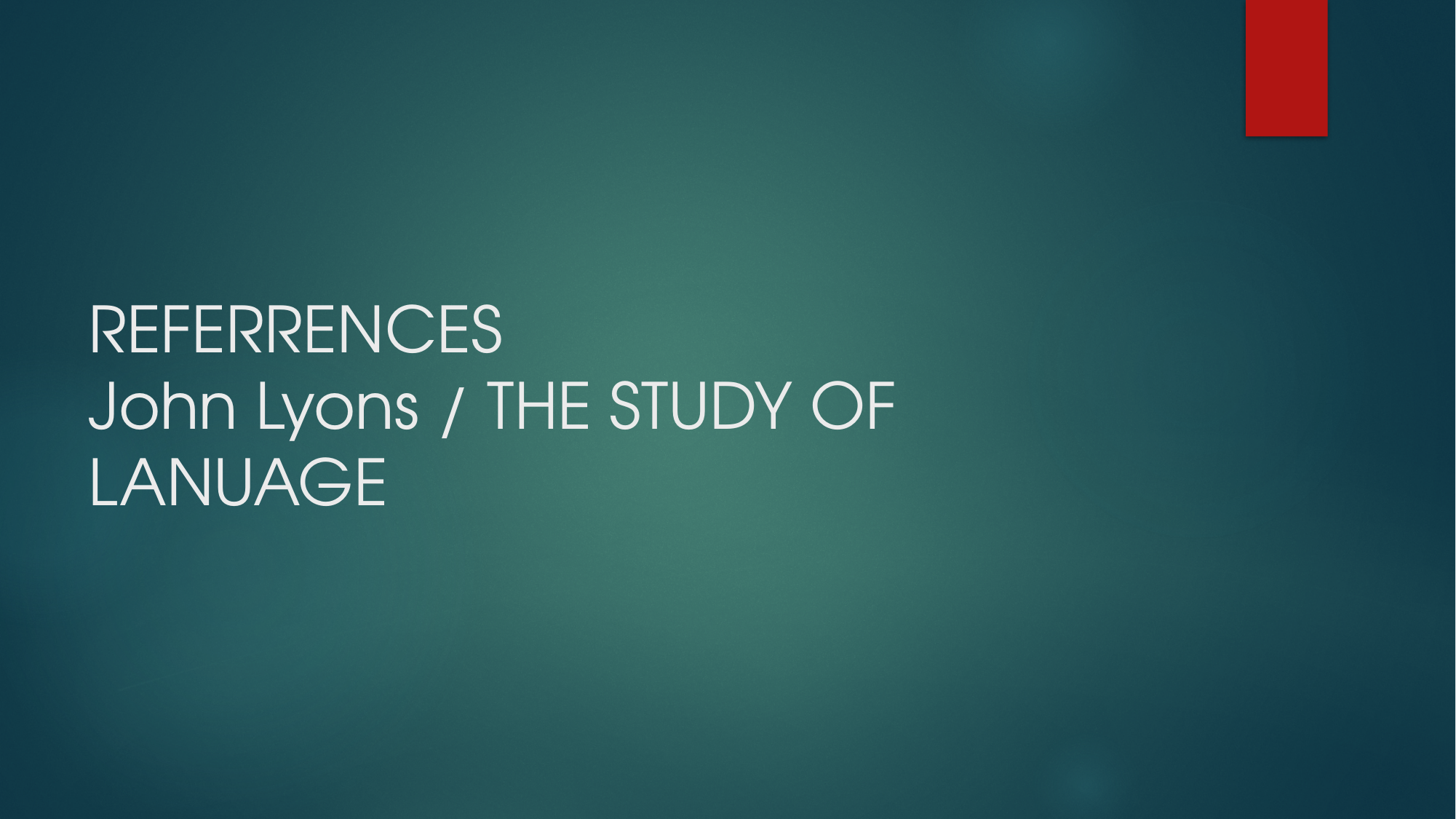

# REFERRENCES John Lyons / THE STUDY OF LANUAGE